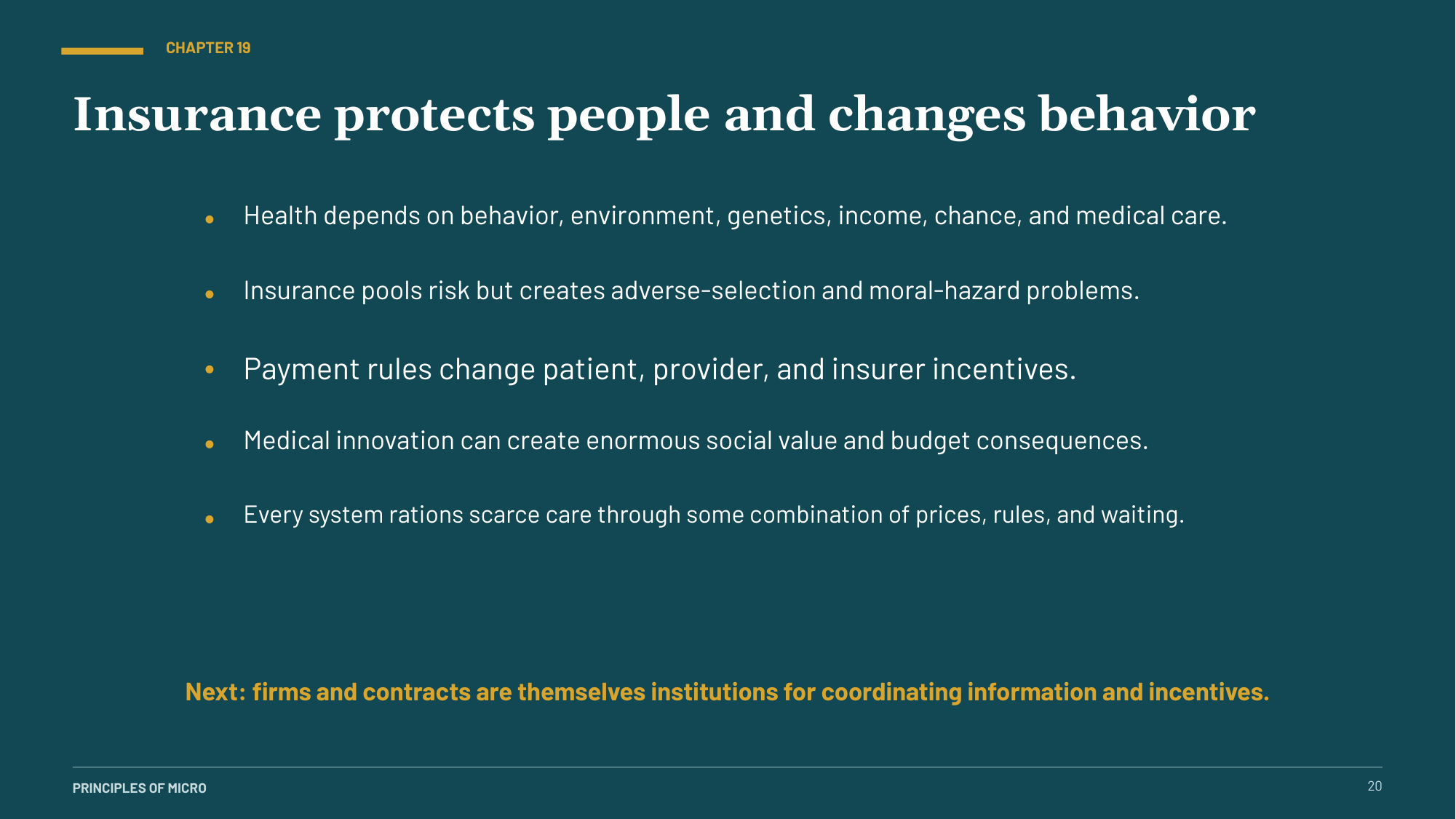

CHAPTER 19

Insurance protects people and changes behavior
•
Health depends on behavior, environment, genetics, income, chance, and medical care.
•
Insurance pools risk but creates adverse-selection and moral-hazard problems.
•
Payment rules change patient, provider, and insurer incentives.
•
Medical innovation can create enormous social value and budget consequences.
•
Every system rations scarce care through some combination of prices, rules, and waiting.
Next: firms and contracts are themselves institutions for coordinating information and incentives.

20
PRINCIPLES OF MICRO